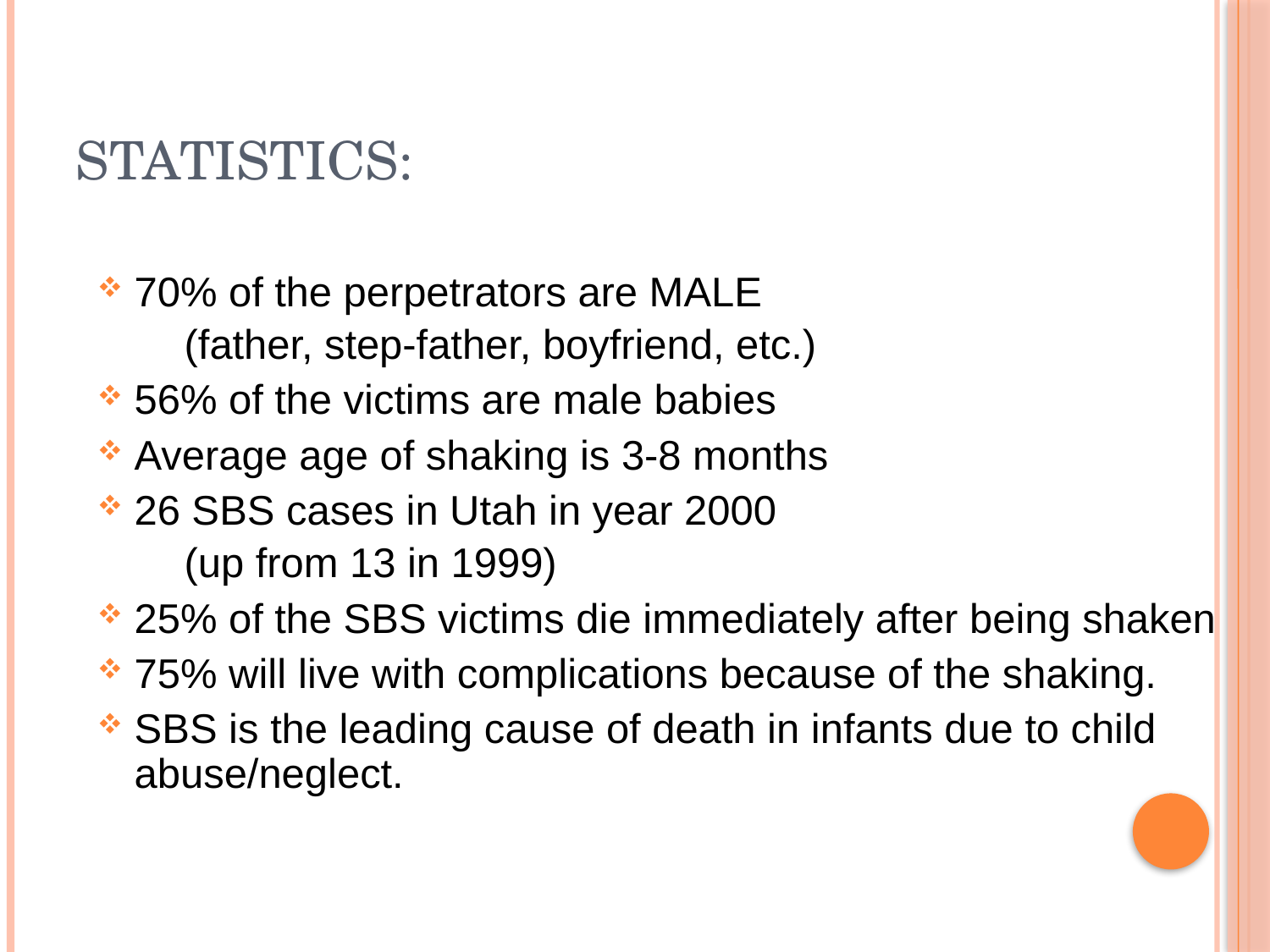

# STATISTICS:
70% of the perpetrators are MALE
	(father, step-father, boyfriend, etc.)
56% of the victims are male babies
Average age of shaking is 3-8 months
26 SBS cases in Utah in year 2000
	(up from 13 in 1999)
25% of the SBS victims die immediately after being shaken
75% will live with complications because of the shaking.
SBS is the leading cause of death in infants due to child abuse/neglect.